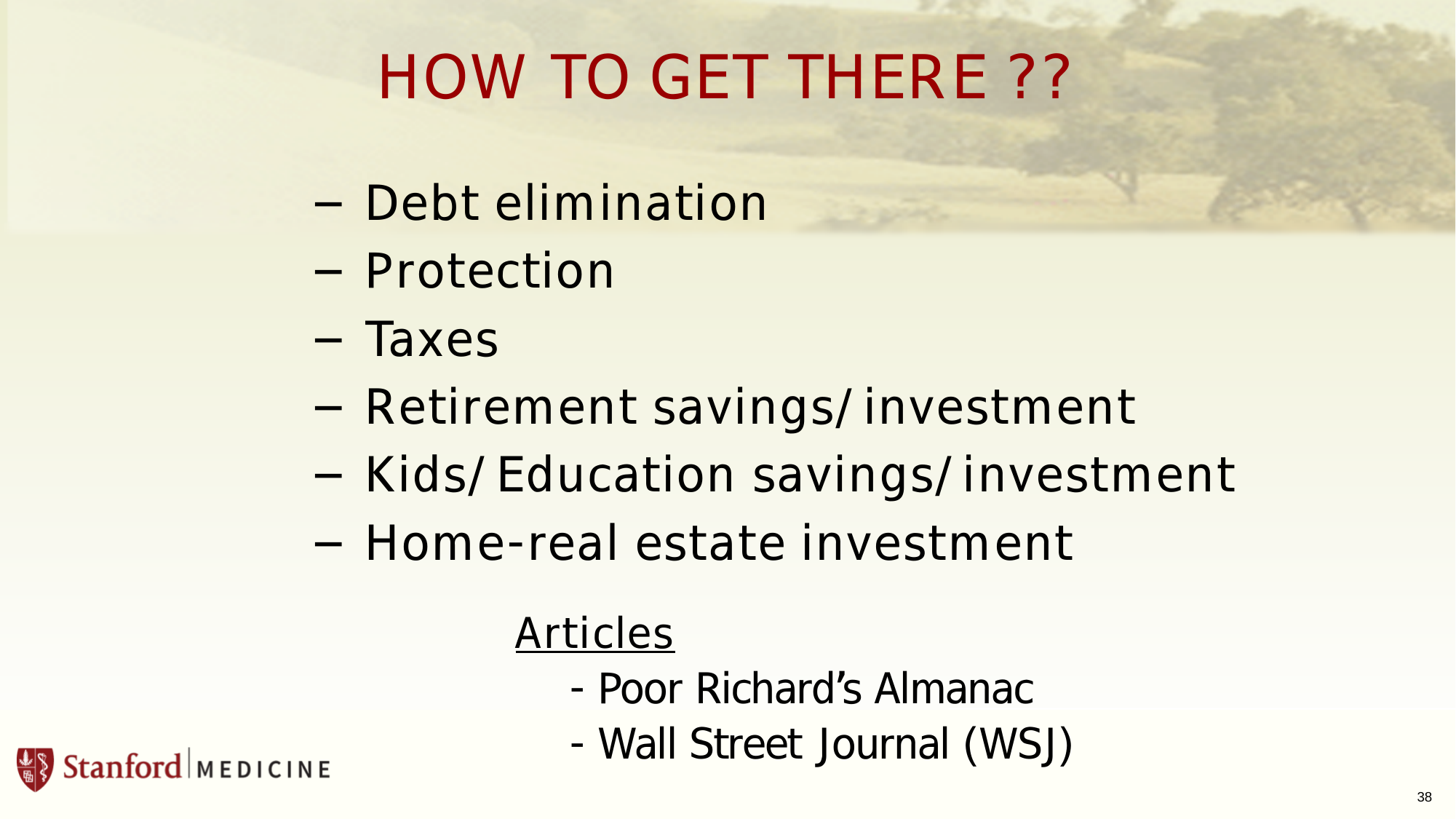

# HOW TO GET THERE ??
− Debt elimination
− Protection
− Taxes
− Retirement savings/investment
− Kids/Education savings/investment
− Home-real estate investment
Articles
- Poor Richard’s Almanac
- Wall Street Journal (WSJ)